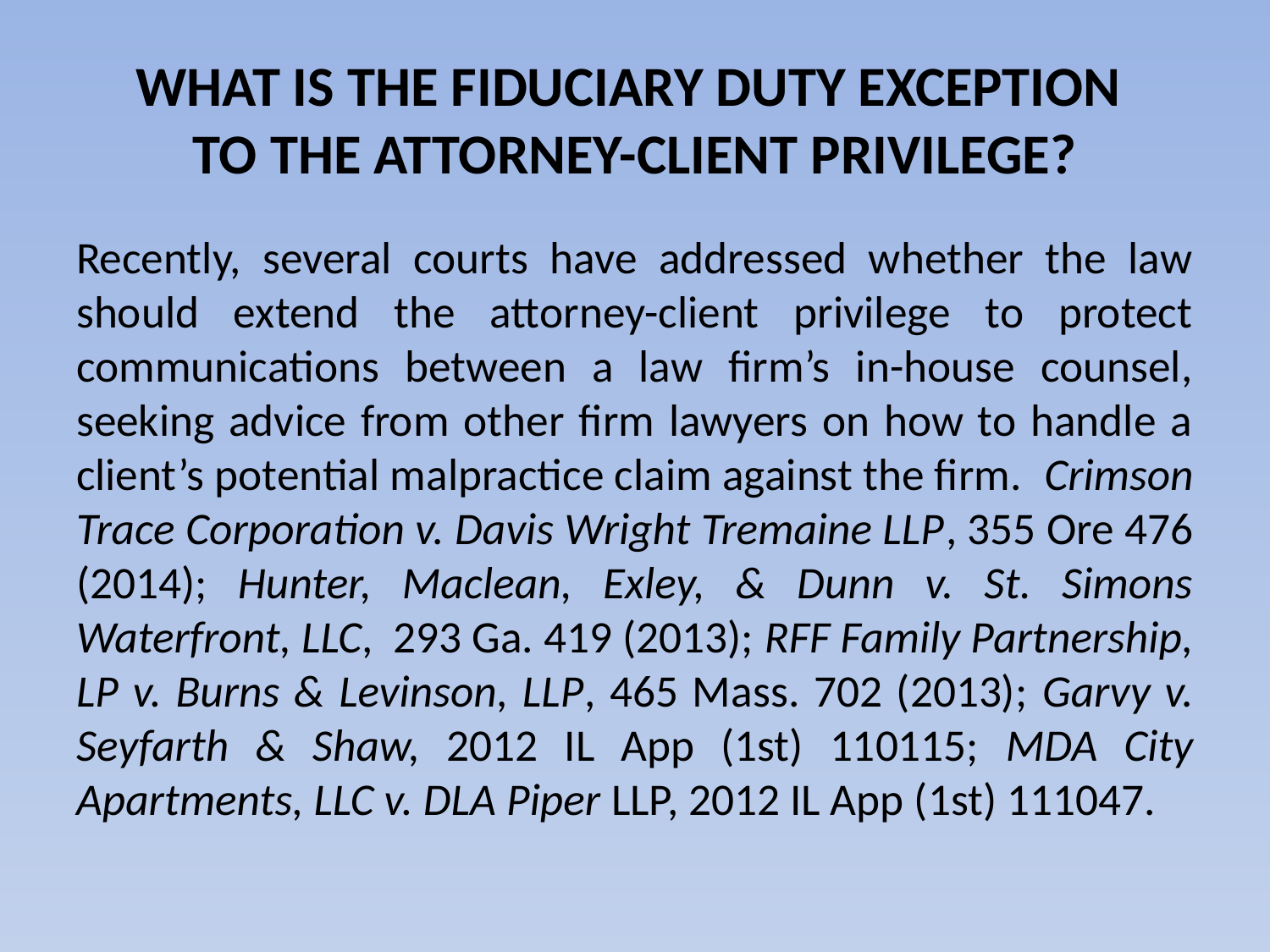

# WHAT IS THE FIDUCIARY DUTY EXCEPTION TO THE ATTORNEY-CLIENT PRIVILEGE?
Recently, several courts have addressed whether the law should extend the attorney-client privilege to protect communications between a law firm’s in-house counsel, seeking advice from other firm lawyers on how to handle a client’s potential malpractice claim against the firm.  Crimson Trace Corporation v. Davis Wright Tremaine LLP, 355 Ore 476 (2014); Hunter, Maclean, Exley, & Dunn v. St. Simons Waterfront, LLC,  293 Ga. 419 (2013); RFF Family Partnership, LP v. Burns & Levinson, LLP, 465 Mass. 702 (2013); Garvy v. Seyfarth & Shaw, 2012 IL App (1st) 110115; MDA City Apartments, LLC v. DLA Piper LLP, 2012 IL App (1st) 111047.